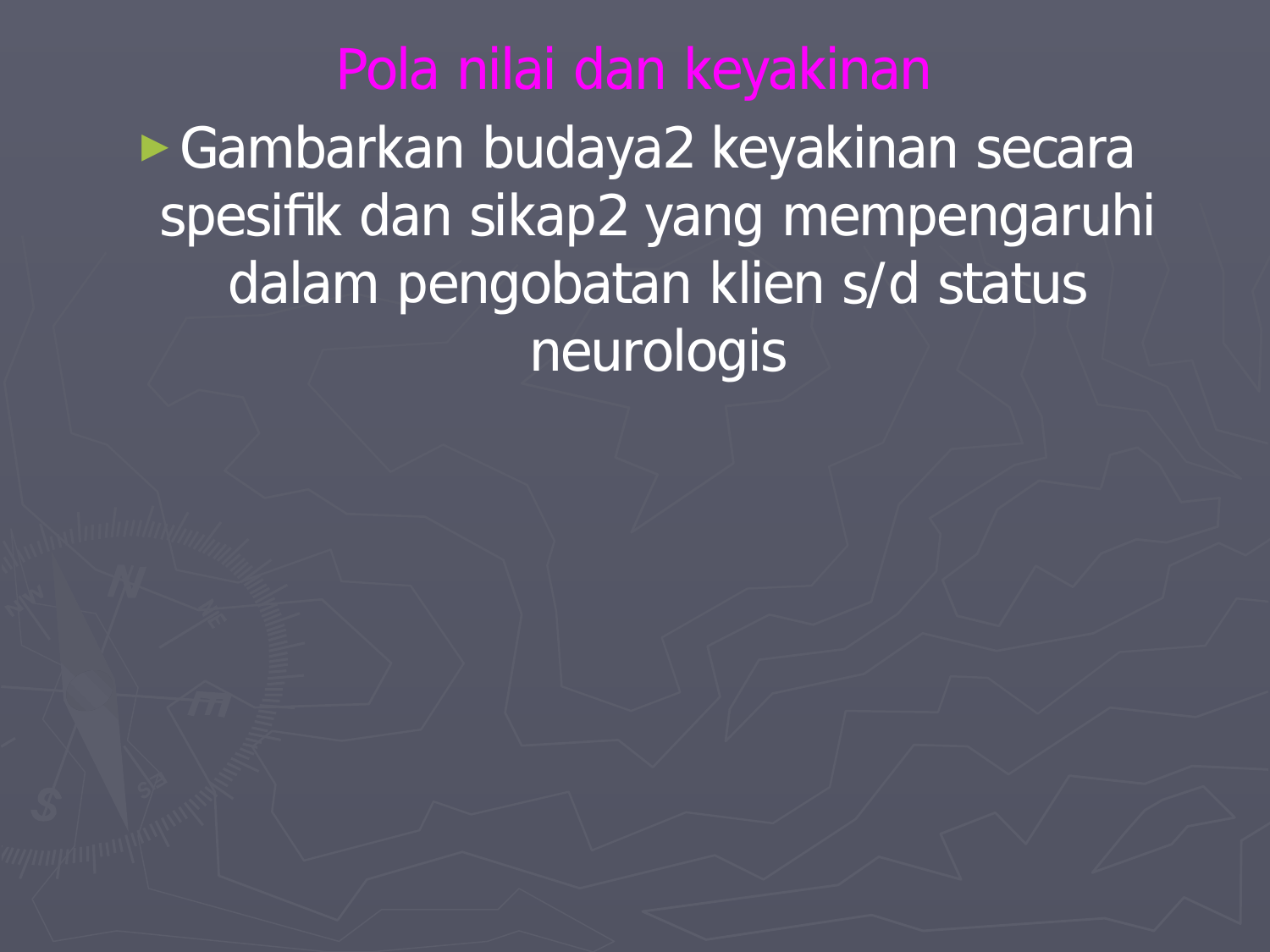

Pola nilai dan keyakinan
Gambarkan budaya2 keyakinan secara spesifik dan sikap2 yang mempengaruhi dalam pengobatan klien s/d status neurologis